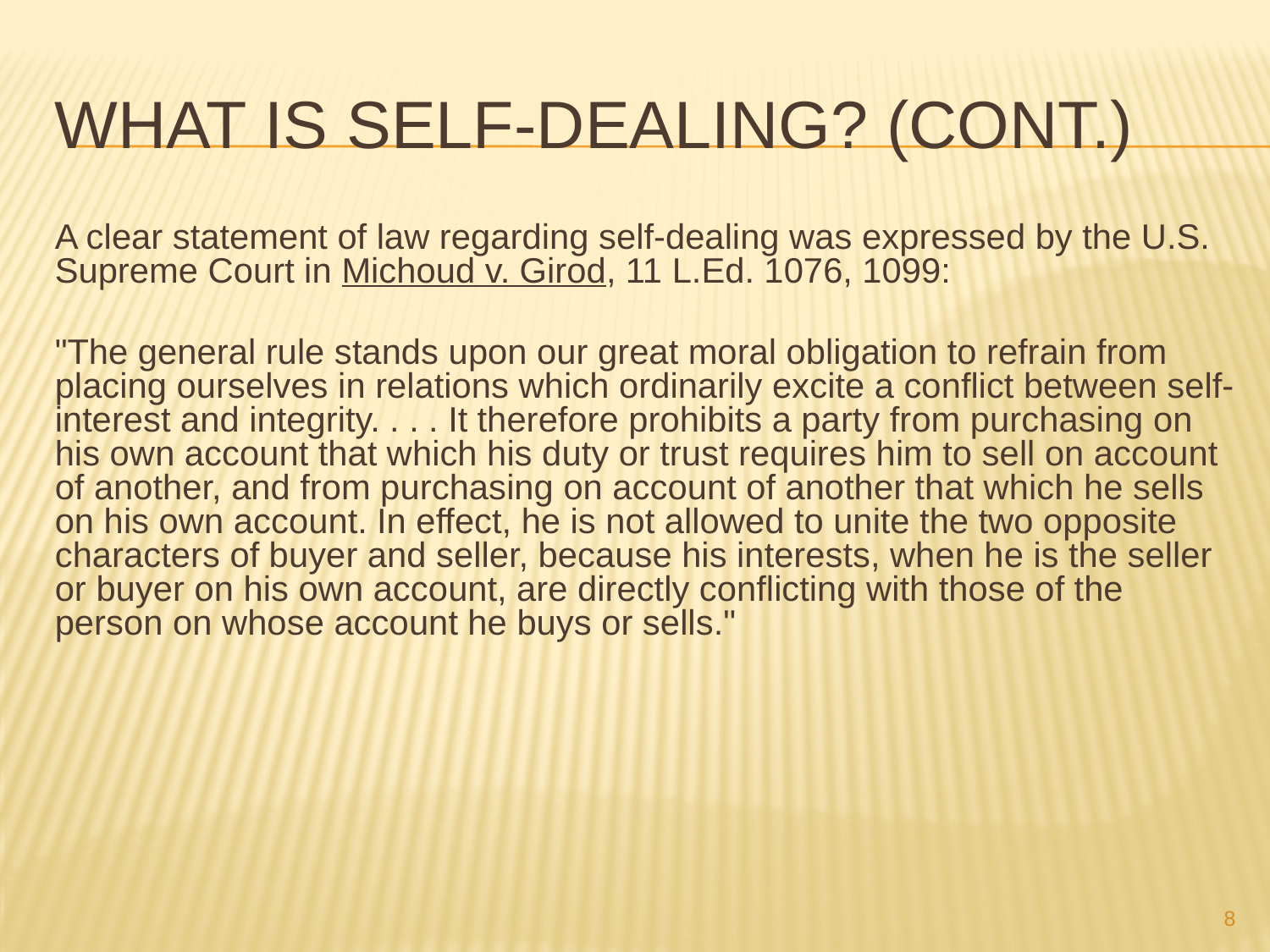

# What is Self-Dealing? (Cont.)
A clear statement of law regarding self-dealing was expressed by the U.S. Supreme Court in Michoud v. Girod, 11 L.Ed. 1076, 1099:

"The general rule stands upon our great moral obligation to refrain from placing ourselves in relations which ordinarily excite a conflict between self-interest and integrity. . . . It therefore prohibits a party from purchasing on his own account that which his duty or trust requires him to sell on account of another, and from purchasing on account of another that which he sells on his own account. In effect, he is not allowed to unite the two opposite characters of buyer and seller, because his interests, when he is the seller or buyer on his own account, are directly conflicting with those of the person on whose account he buys or sells."
8